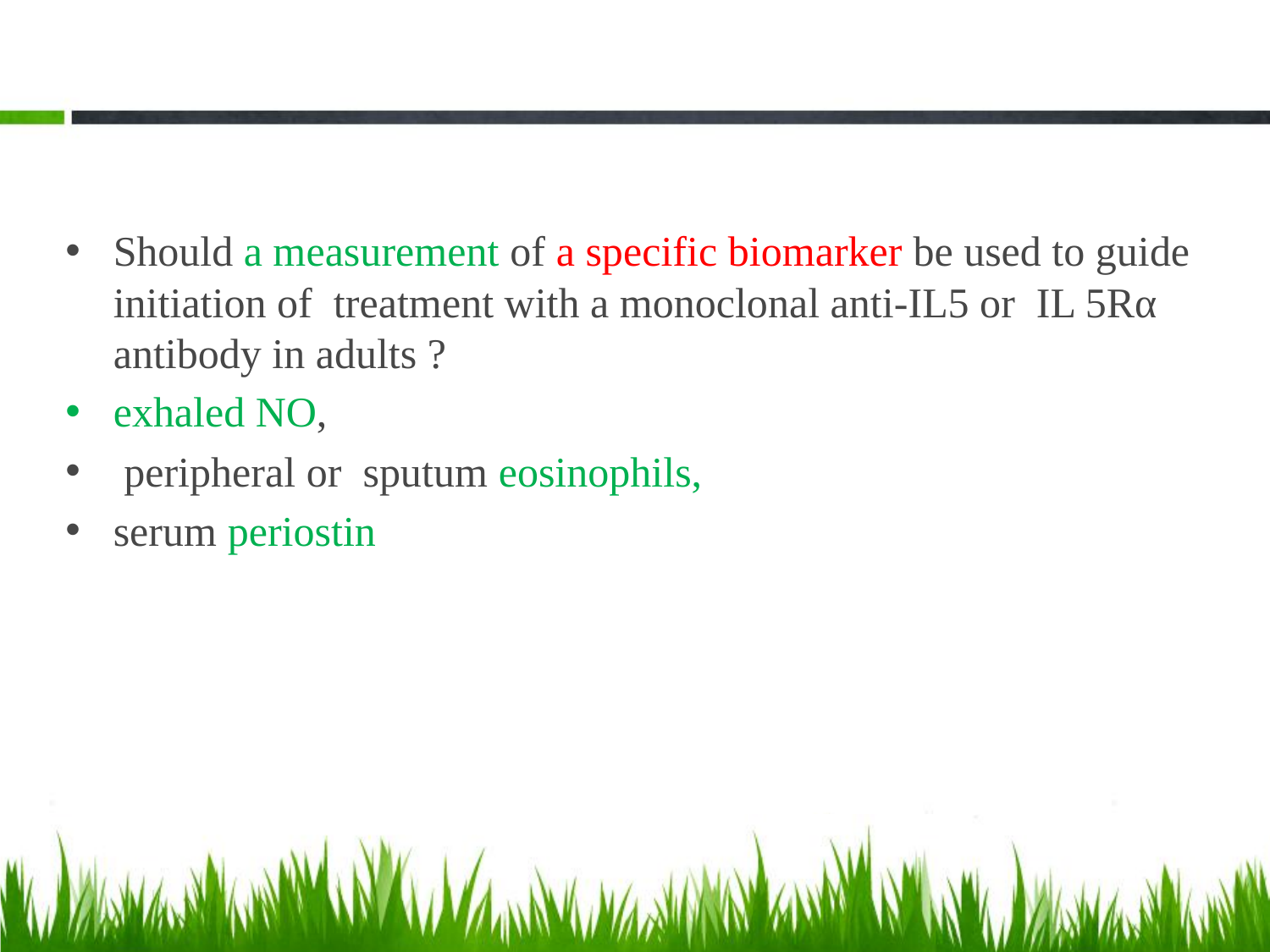

#

Should a measurement of a specific biomarker be used to guide initiation of  treatment with a monoclonal anti-IL5 or  IL 5Rα antibody in adults ?
exhaled NO,
 peripheral or  sputum eosinophils,
serum periostin